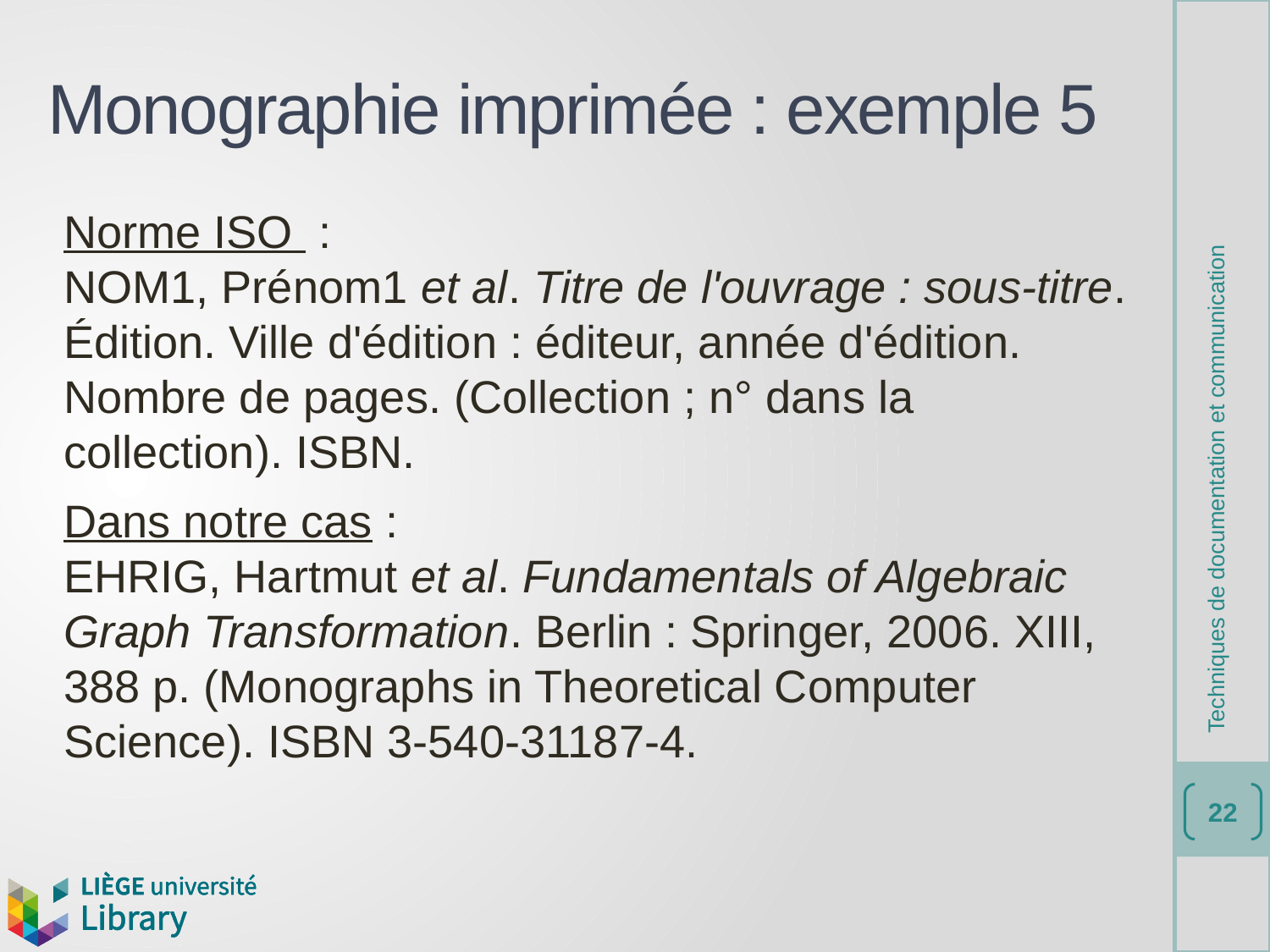

# Monographie imprimée : exemple 5
Norme ISO  :
NOM1, Prénom1 et al. Titre de l'ouvrage : sous-titre. Édition. Ville d'édition : éditeur, année d'édition. Nombre de pages. (Collection ; n° dans la collection). ISBN.
Dans notre cas :
EHRIG, Hartmut et al. Fundamentals of Algebraic Graph Transformation. Berlin : Springer, 2006. XIII, 388 p. (Monographs in Theoretical Computer Science). ISBN 3-540-31187-4.

Techniques de documentation et communication
22